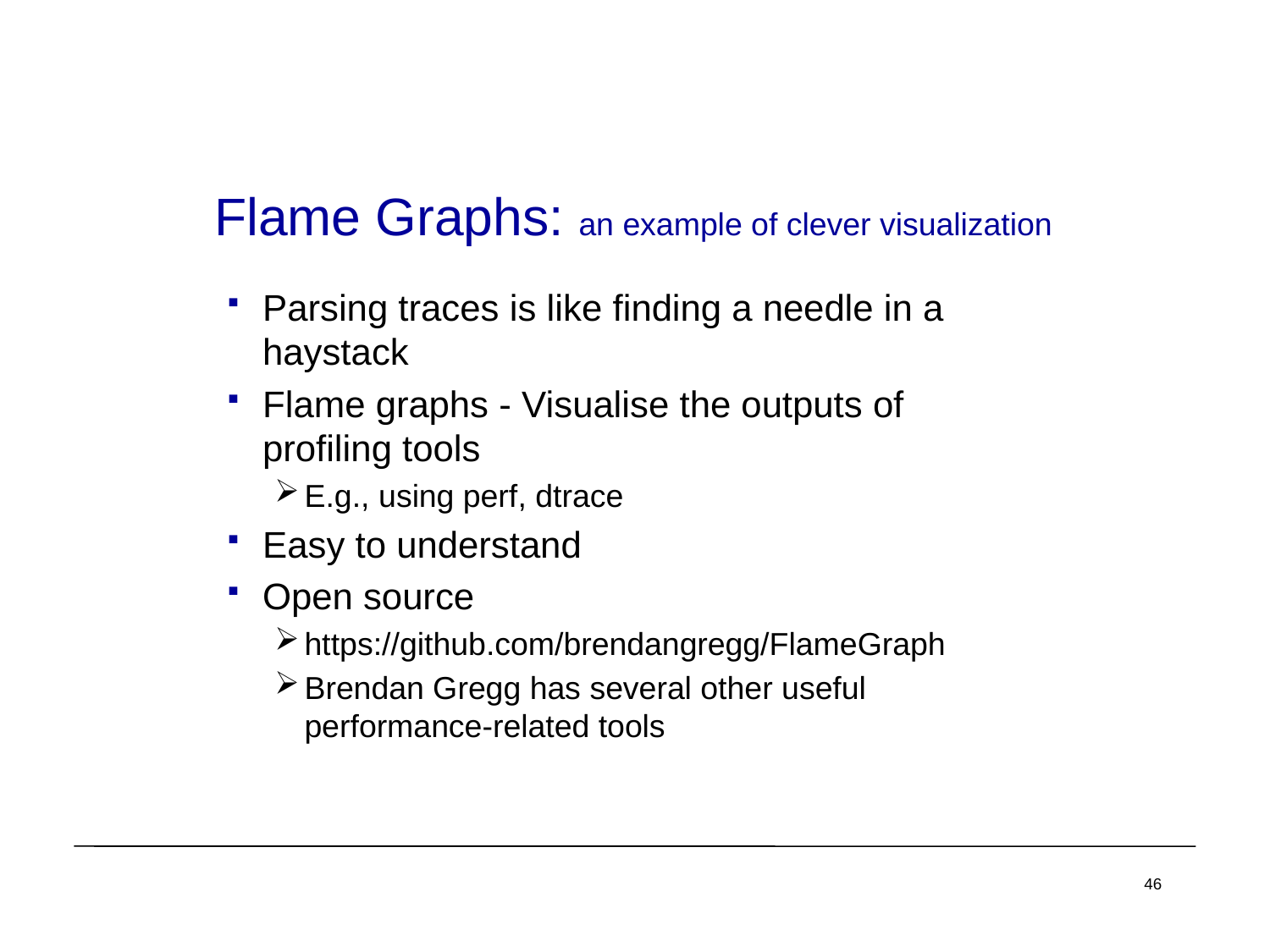

# Flame Graphs: an example of clever visualization
Parsing traces is like finding a needle in a haystack
Flame graphs - Visualise the outputs of profiling tools
E.g., using perf, dtrace
Easy to understand
Open source
https://github.com/brendangregg/FlameGraph
Brendan Gregg has several other useful performance-related tools
46